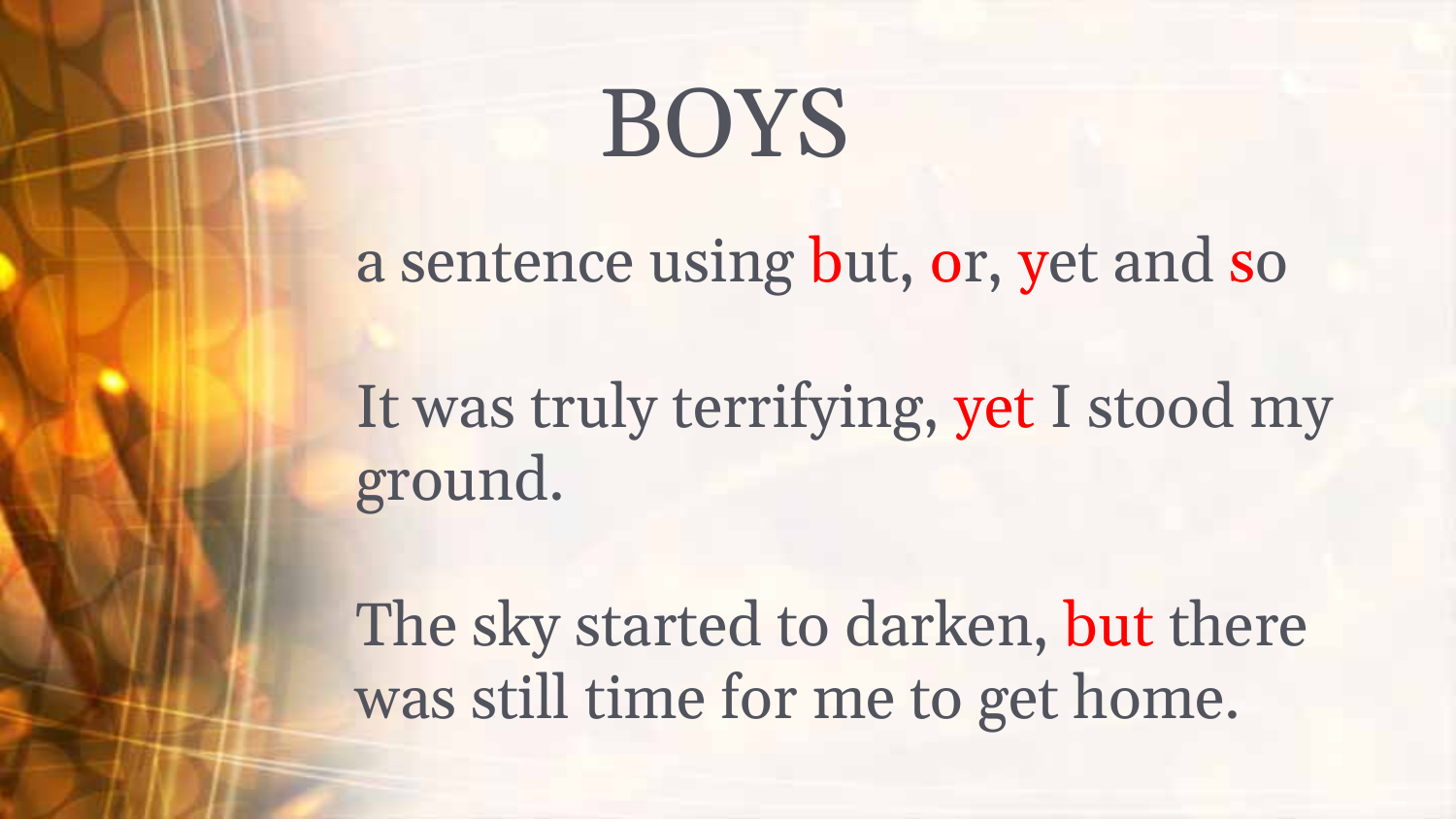

# BOYS
a sentence using but, or, yet and so

It was truly terrifying, yet I stood my ground.

The sky started to darken, but there was still time for me to get home.